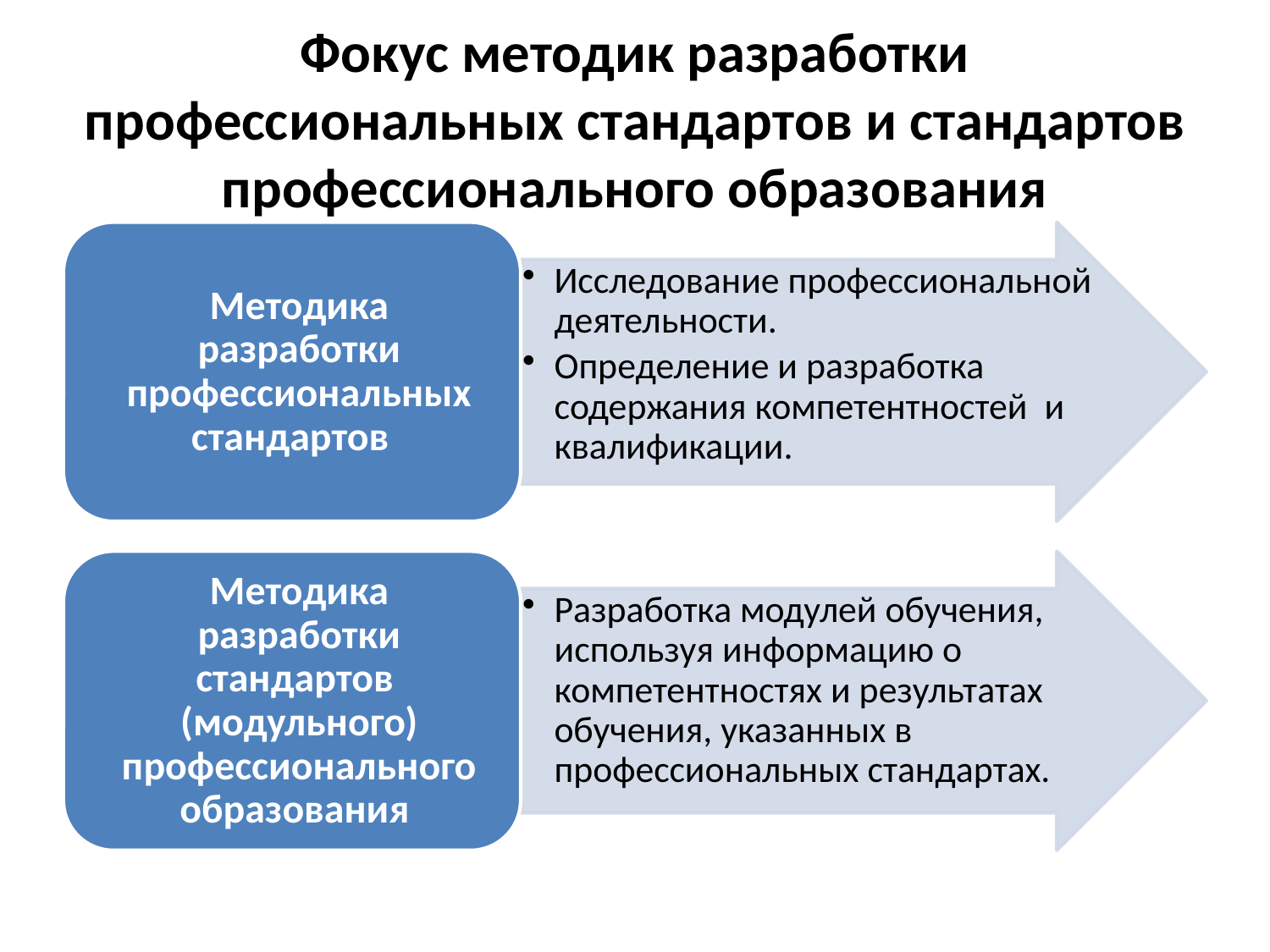

# Фокус методик разработки профессиональных стандартов и стандартов профессионального образования
Исследование профессиональной деятельности.
Определение и разработка содержания компетентностей  и квалификации.
Методика разработки профессиональных стандартов
Разработка модулей обучения, используя информацию о компетентностях и результатах обучения, указанных в профессиональных стандартах.
Методика разработки стандартов  (модульного) профессионального образования